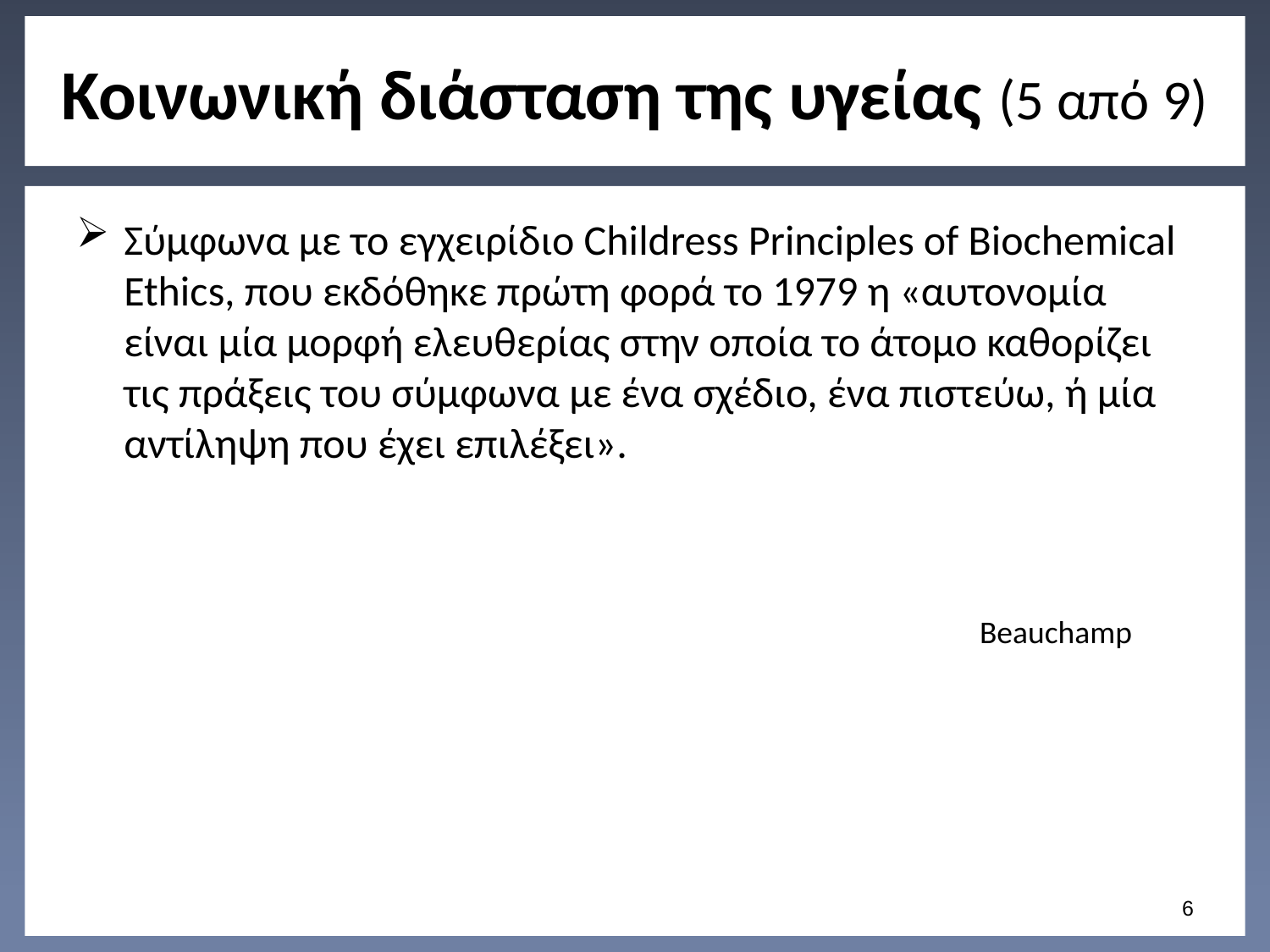

# Κοινωνική διάσταση της υγείας (5 από 9)
Σύμφωνα με το εγχειρίδιο Childress Principles of Biochemical Ethics, που εκδόθηκε πρώτη φορά το 1979 η «αυτονομία είναι μία μορφή ελευθερίας στην οποία το άτομο καθορίζει τις πράξεις του σύμφωνα με ένα σχέδιο, ένα πιστεύω, ή μία αντίληψη που έχει επιλέξει».

Beauchamp
6